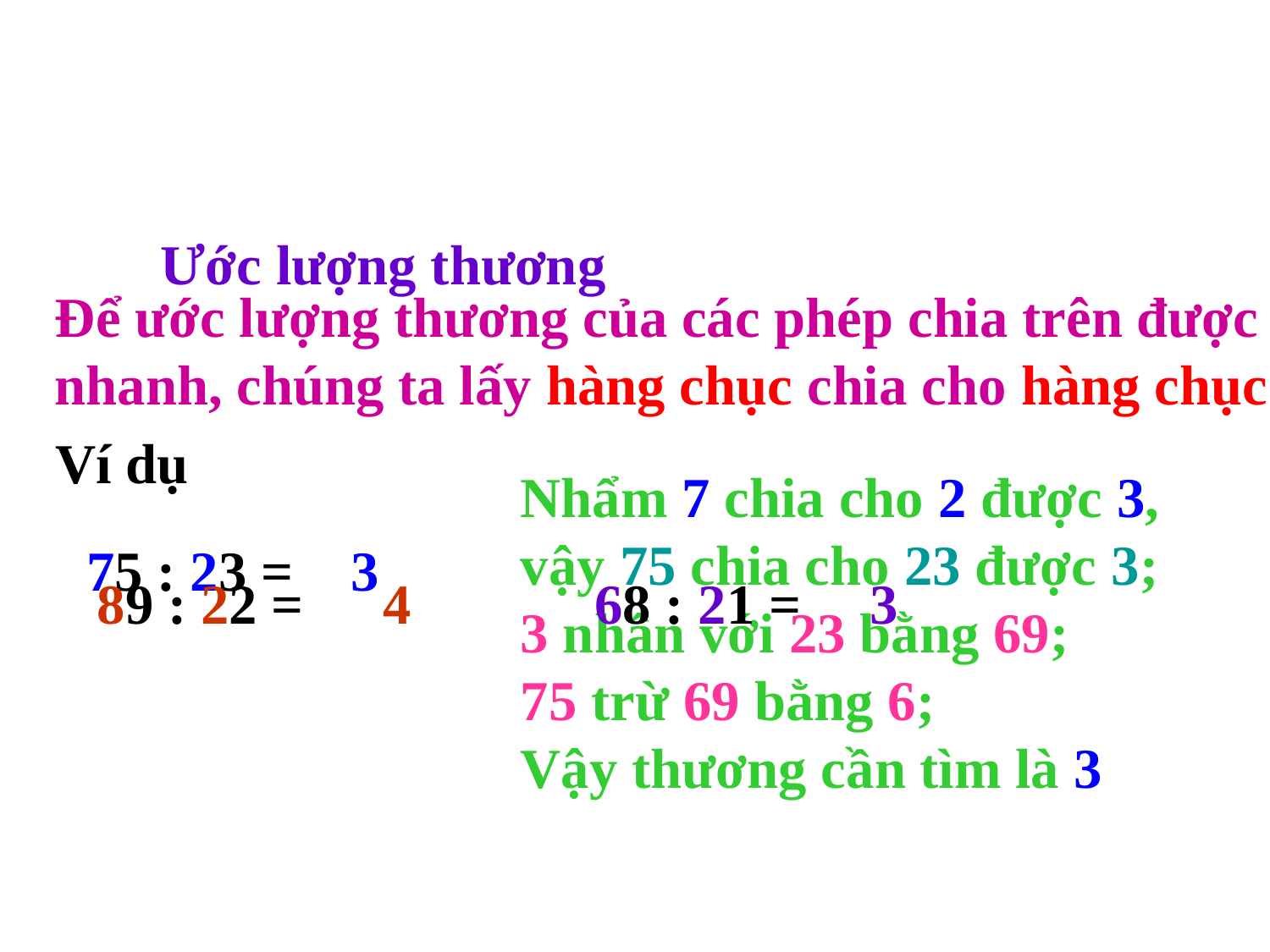

Ước lượng thương
Để ước lượng thương của các phép chia trên được nhanh, chúng ta lấy hàng chục chia cho hàng chục
Ví dụ
Nhẩm 7 chia cho 2 được 3, vậy 75 chia cho 23 được 3;
3 nhân với 23 bằng 69;
75 trừ 69 bằng 6;
Vậy thương cần tìm là 3

75 : 23 =
3
89 : 22 =
4
68 : 21 =
3